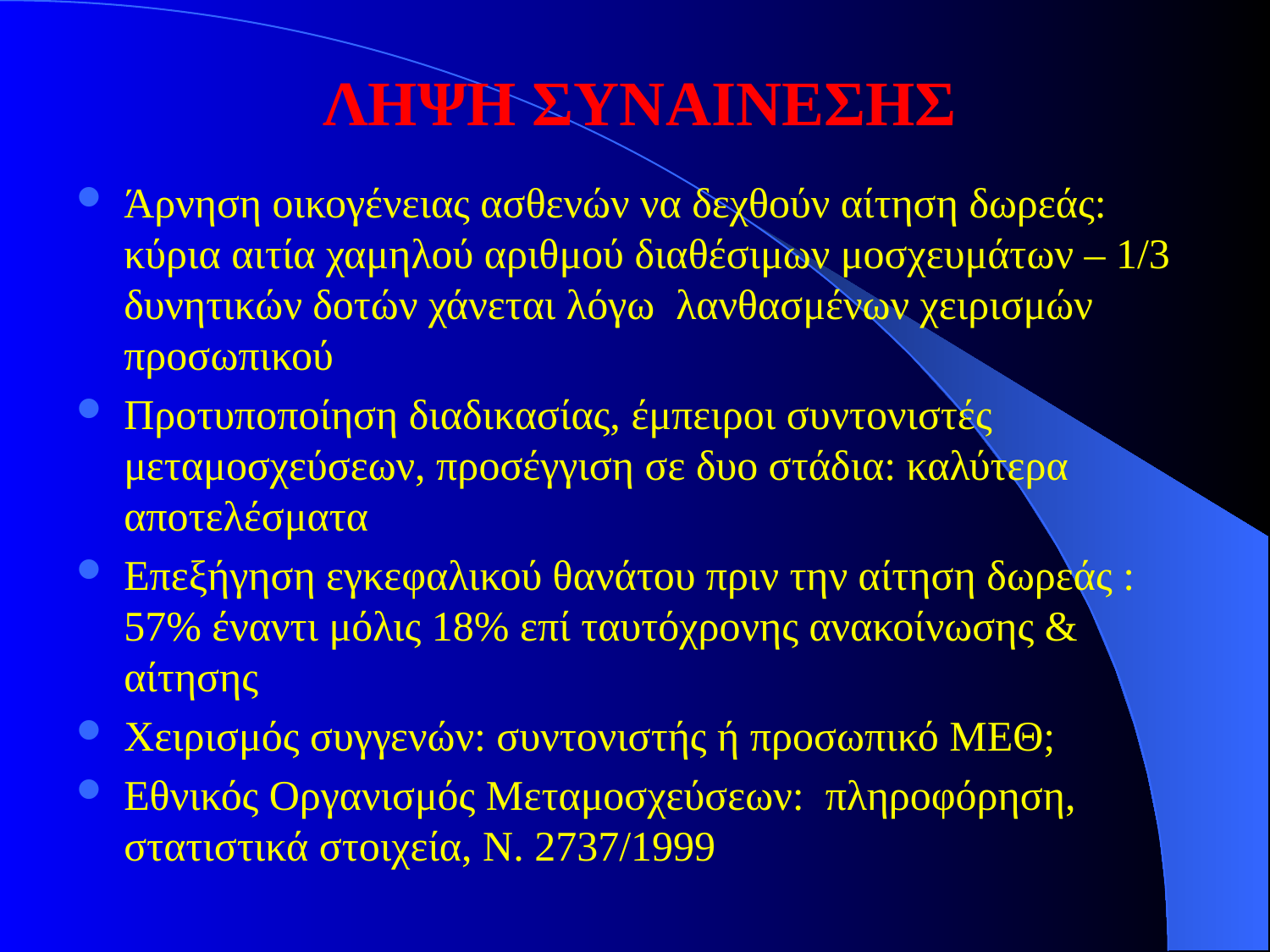

ΛΗΨΗ ΣΥΝΑΙΝΕΣΗΣ
Άρνηση οικογένειας ασθενών να δεχθούν αίτηση δωρεάς:  κύρια αιτία χαμηλού αριθμού διαθέσιμων μοσχευμάτων – 1/3 δυνητικών δοτών χάνεται λόγω  λανθασμένων χειρισμών προσωπικού
Προτυποποίηση διαδικασίας, έμπειροι συντονιστές μεταμοσχεύσεων, προσέγγιση σε δυο στάδια: καλύτερα αποτελέσματα
Επεξήγηση εγκεφαλικού θανάτου πριν την αίτηση δωρεάς : 57% έναντι μόλις 18% επί ταυτόχρονης ανακοίνωσης & αίτησης
Χειρισμός συγγενών: συντονιστής ή προσωπικό ΜΕΘ;
Εθνικός Οργανισμός Μεταμοσχεύσεων:  πληροφόρηση, στατιστικά στοιχεία, Ν. 2737/1999